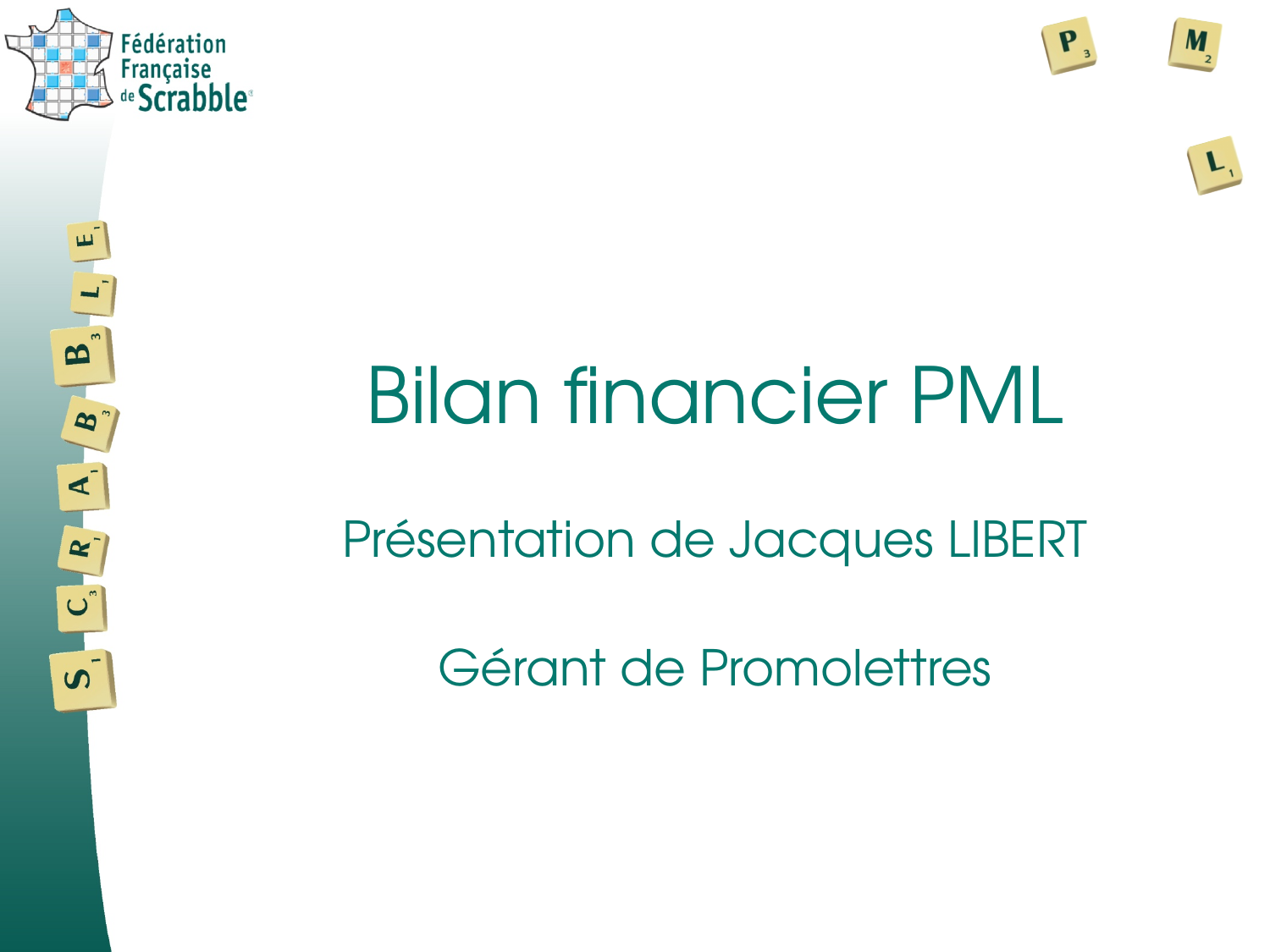

#
Bilan financier PML
Présentation de Jacques LIBERT
Gérant de Promolettres